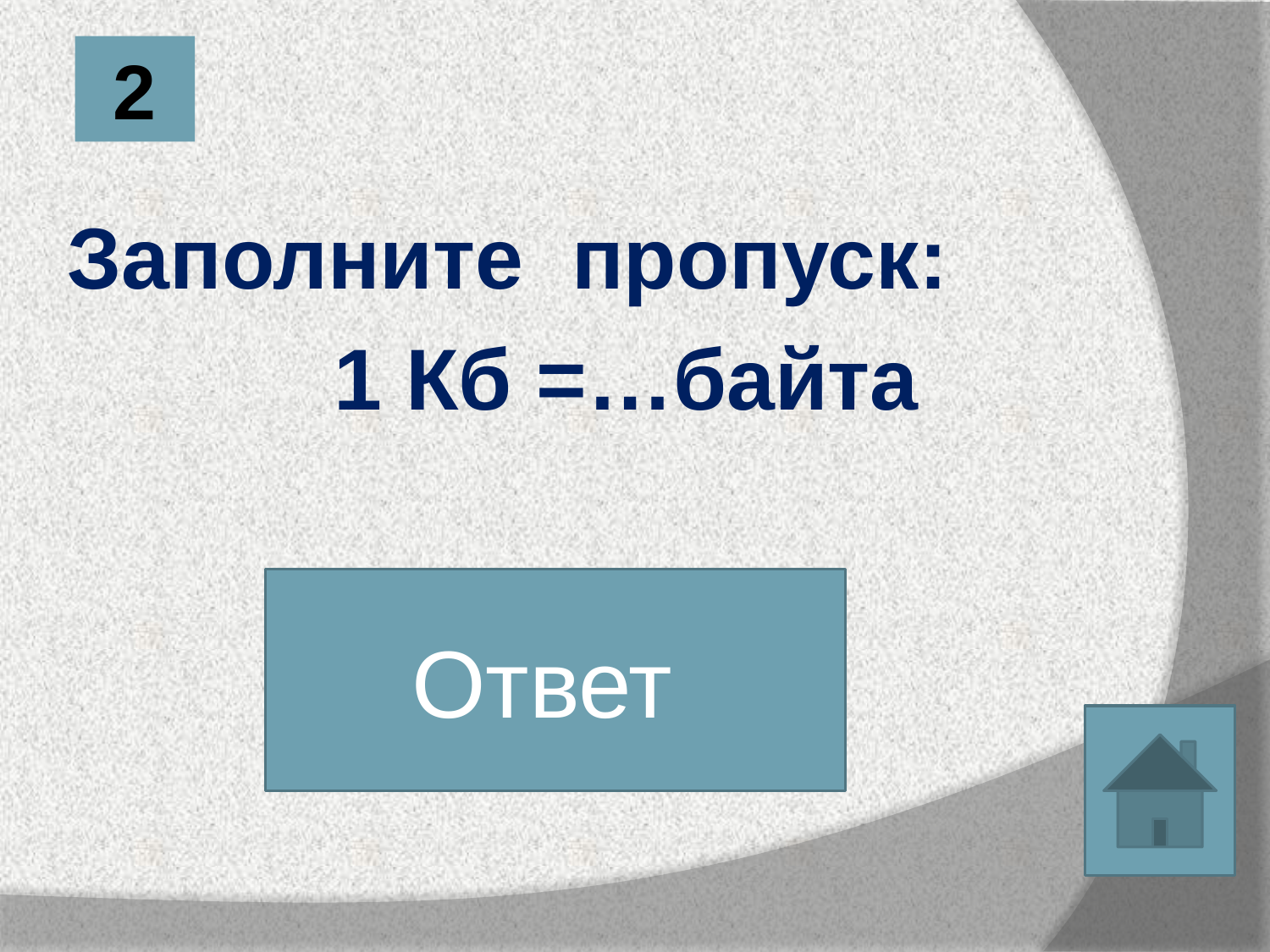

2
Заполните  пропуск:
1 Кб =…байта

Ответ
1024 байта